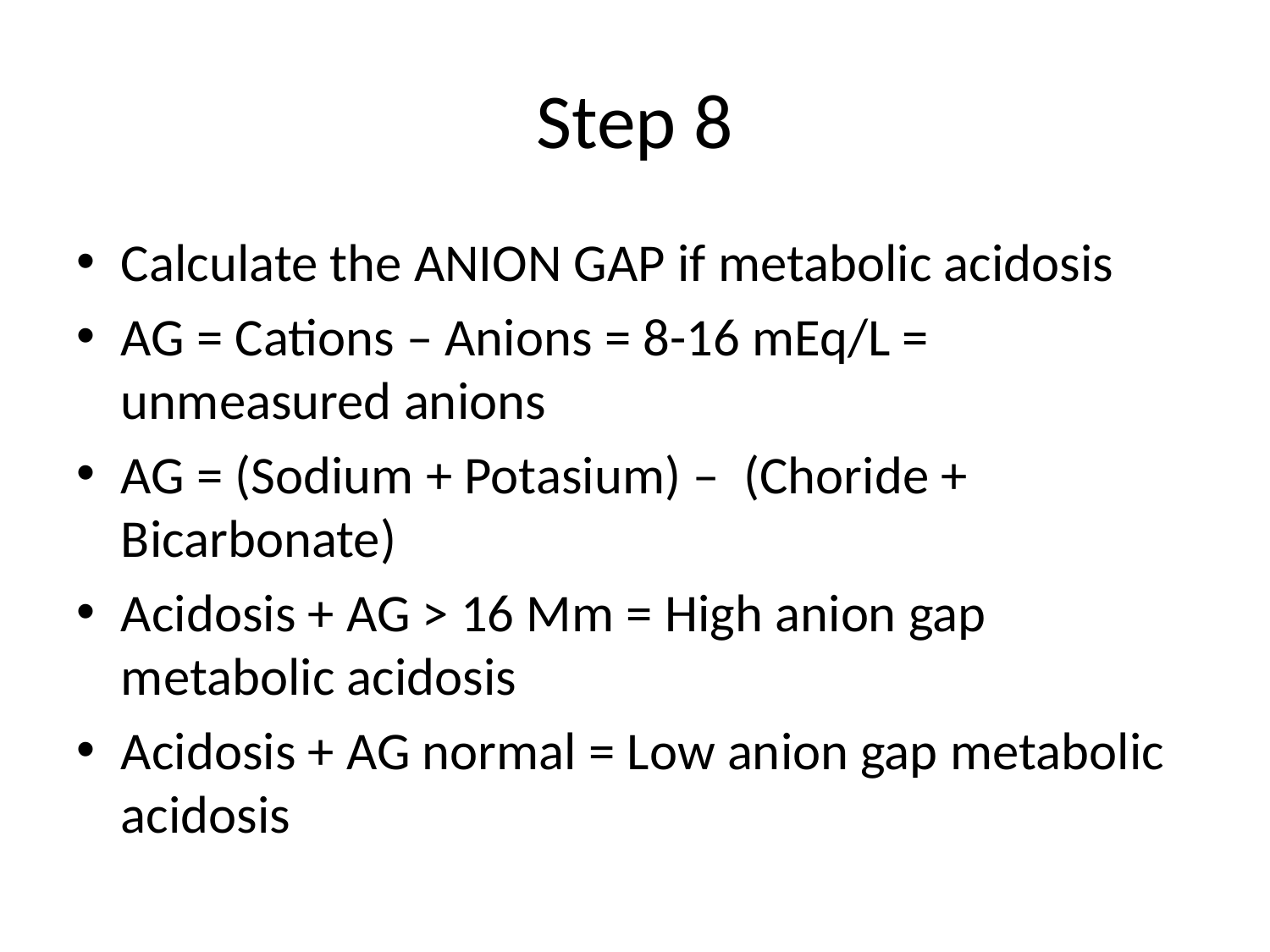

# Step 8
Calculate the ANION GAP if metabolic acidosis
AG = Cations – Anions = 8-16 mEq/L = unmeasured anions
AG = (Sodium + Potasium) –  (Choride + Bicarbonate)
Acidosis + AG > 16 Mm = High anion gap metabolic acidosis
Acidosis + AG normal = Low anion gap metabolic acidosis